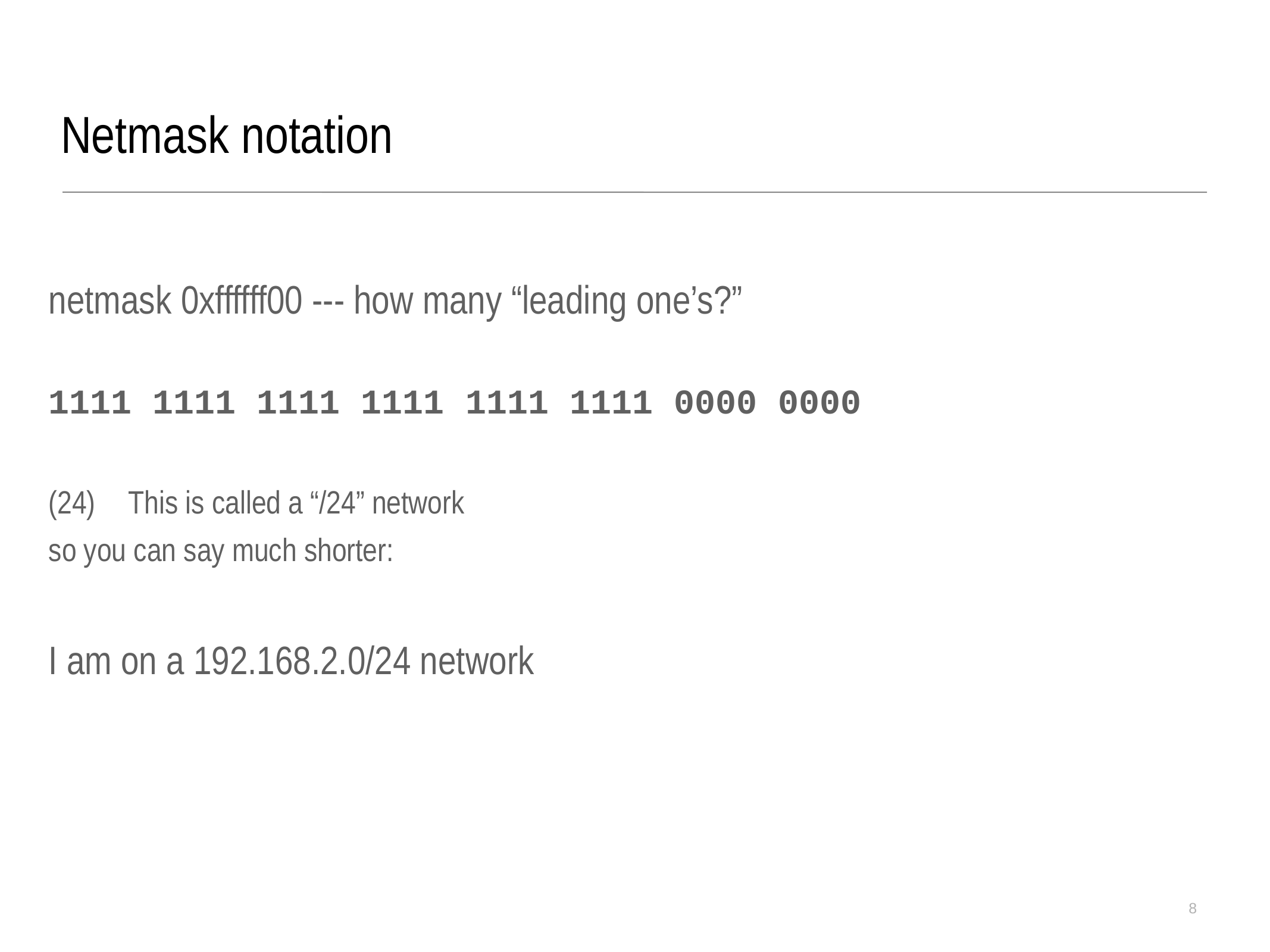

Netmask notation

netmask 0xffffff00 --- how many “leading one’s?”

1111 1111 1111 1111 1111 1111 0000 0000

    This is called a “/24” network
so you can say much shorter:

I am on a 192.168.2.0/24 network

8